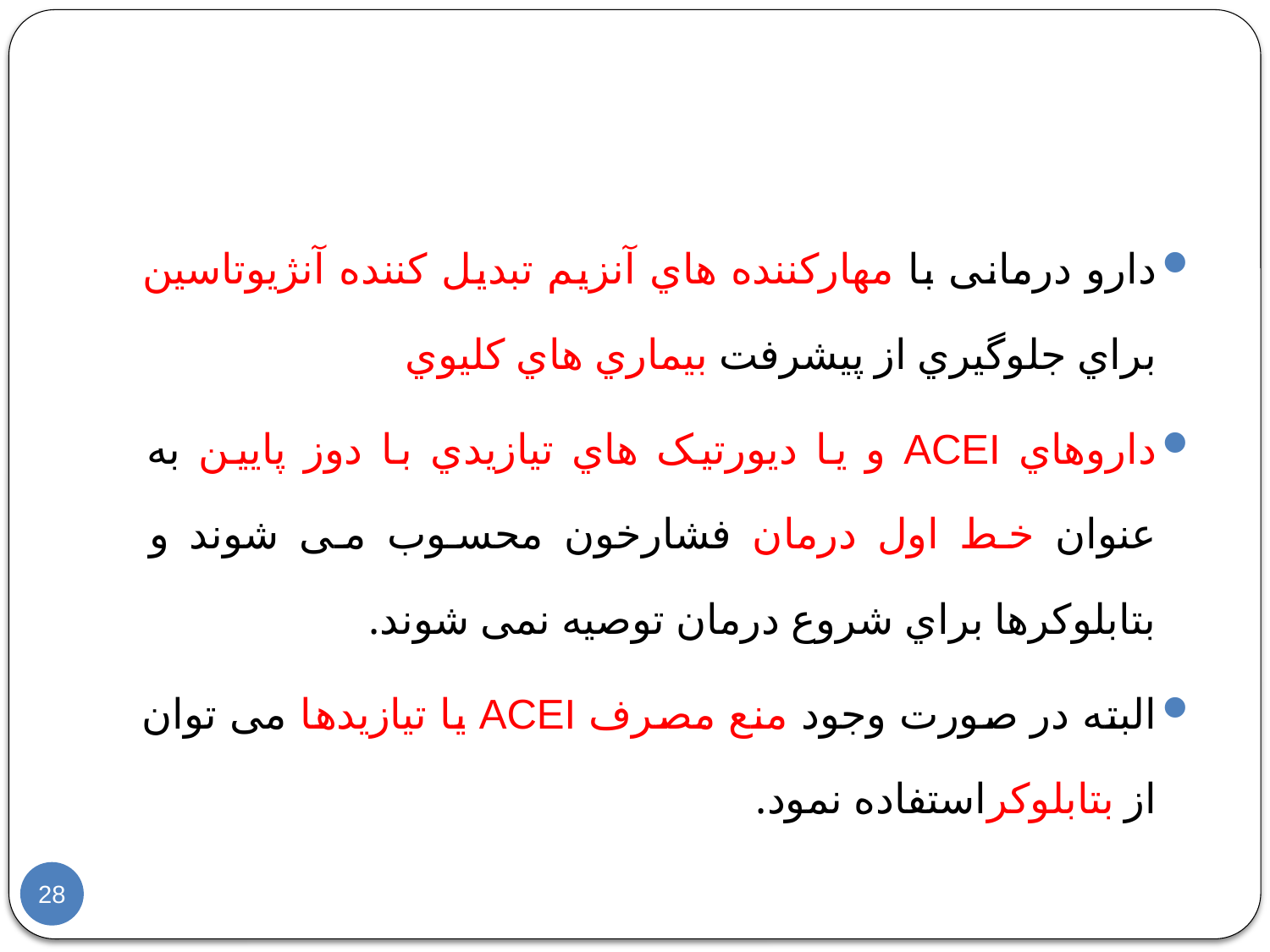

#
دارو درمانی با مهارکننده هاي آنزیم تبدیل کننده آنژیوتاسین براي جلوگیري از پیشرفت بیماري هاي کلیوي
داروهاي ACEI و یا دیورتیک هاي تیازیدي با دوز پایین به عنوان خط اول درمان فشارخون محسوب می شوند و بتابلوکرها براي شروع درمان توصیه نمی شوند.
البته در صورت وجود منع مصرف ACEI یا تیازیدها می توان از بتابلوکراستفاده نمود.

28